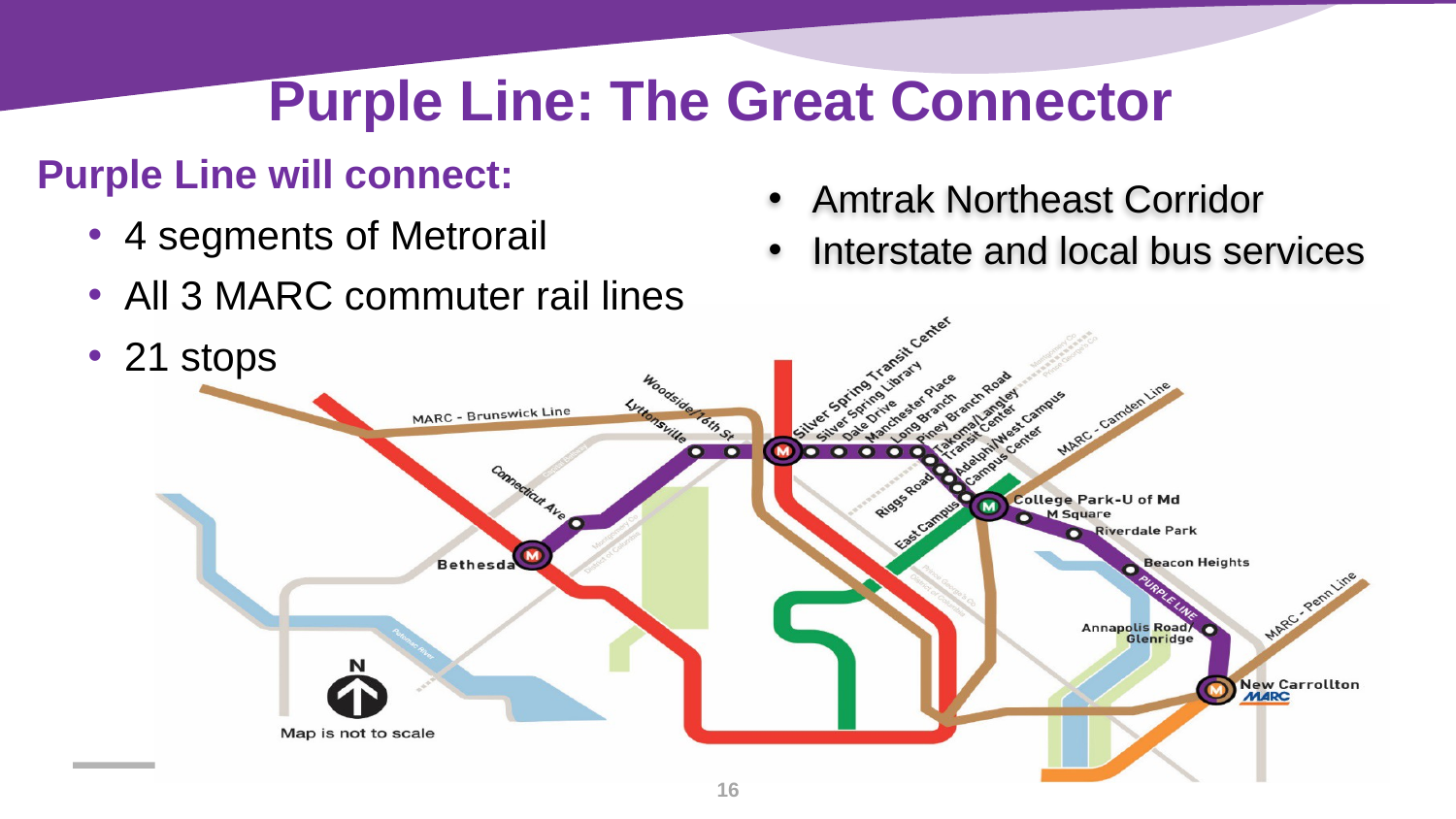

# Purple Line: The Great Connector
Purple Line will connect:
4 segments of Metrorail
All 3 MARC commuter rail lines
21 stops

Amtrak Northeast Corridor

Interstate and local bus services

16